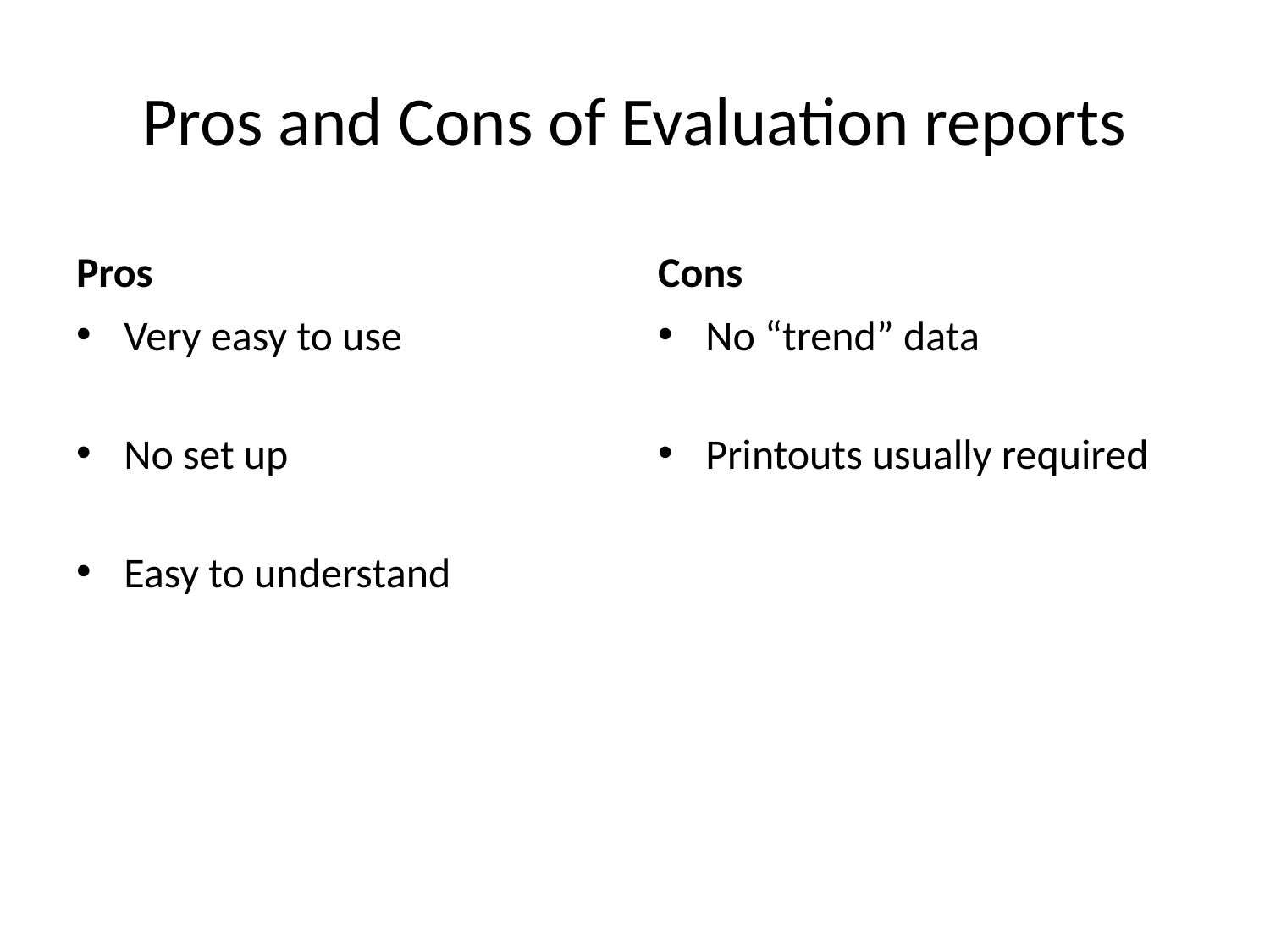

# Pros and Cons of Evaluation reports
Pros
Cons
Very easy to use

No set up

Easy to understand

No “trend” data

Printouts usually required